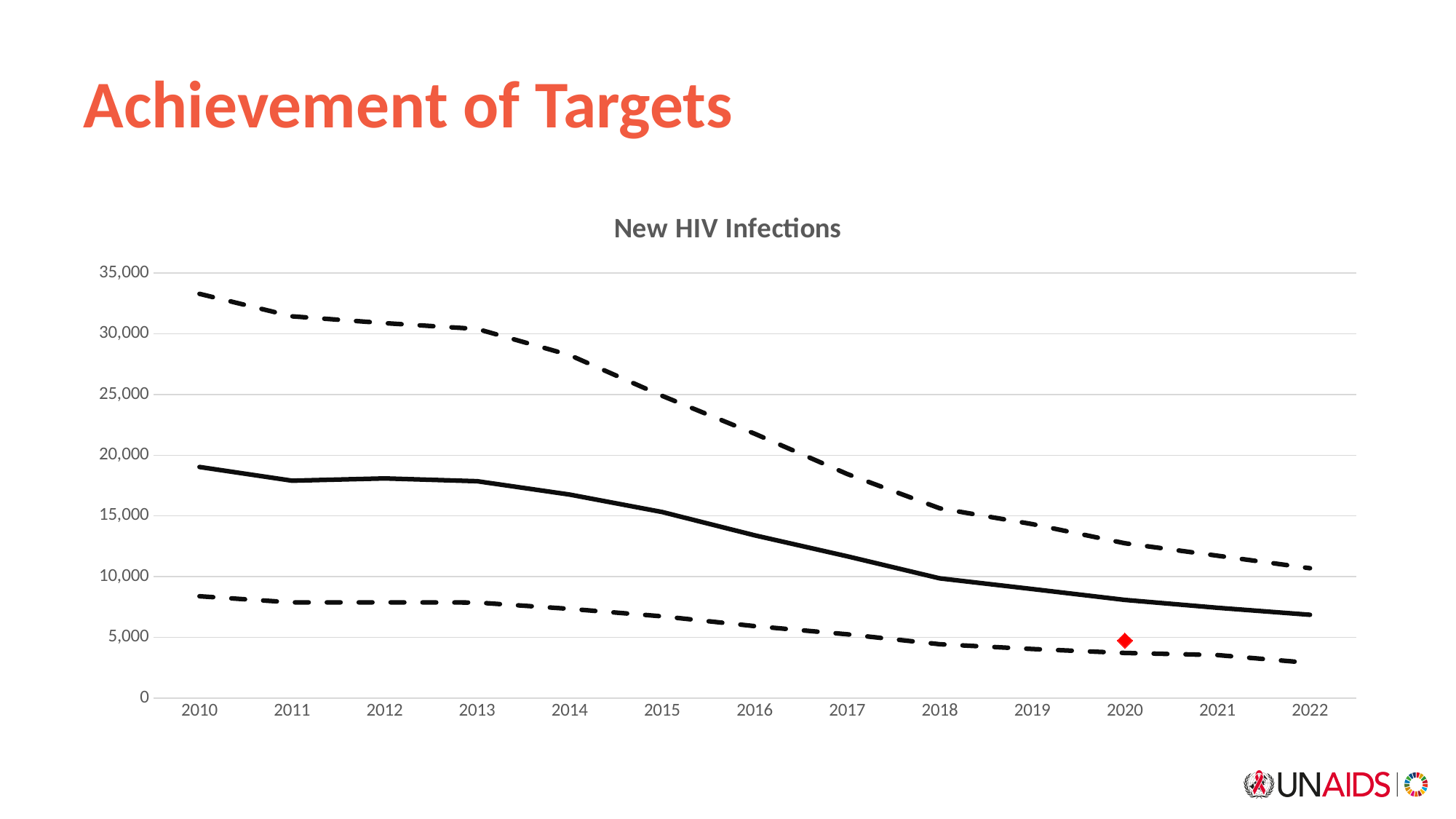

# Achievement of Targets

### Chart: New HIV Infections

| Category | Series 1 | Series 2 | Series 3 | Series 4 |
|---|---|---|---|---|
| 2010 | 19032.0 | 8387.5 | 33286.5 | None |
| 2011 | 17901.0 | 7882.5 | 31435.5 | None |
| 2012 | 18089.0 | 7888.0 | 30874.5 | None |
| 2013 | 17858.0 | 7871.5 | 30397.5 | None |
| 2014 | 16760.0 | 7352.5 | 28242.0 | None |
| 2015 | 15321.0 | 6736.5 | 24888.0 | None |
| 2016 | 13404.0 | 5928.5 | 21771.0 | None |
| 2017 | 11675.0 | 5258.0 | 18448.5 | None |
| 2018 | 9861.0 | 4439.0 | 15625.5 | None |
| 2019 | 8983.0 | 4045.0 | 14326.5 | None |
| 2020 | 8088.0 | 3721.0 | 12751.5 | 4758.0 |
| 2021 | 7439.0 | 3547.5 | 11725.5 | None |
| 2022 | 6862.0 | 2898.5 | 10696.5 | None |